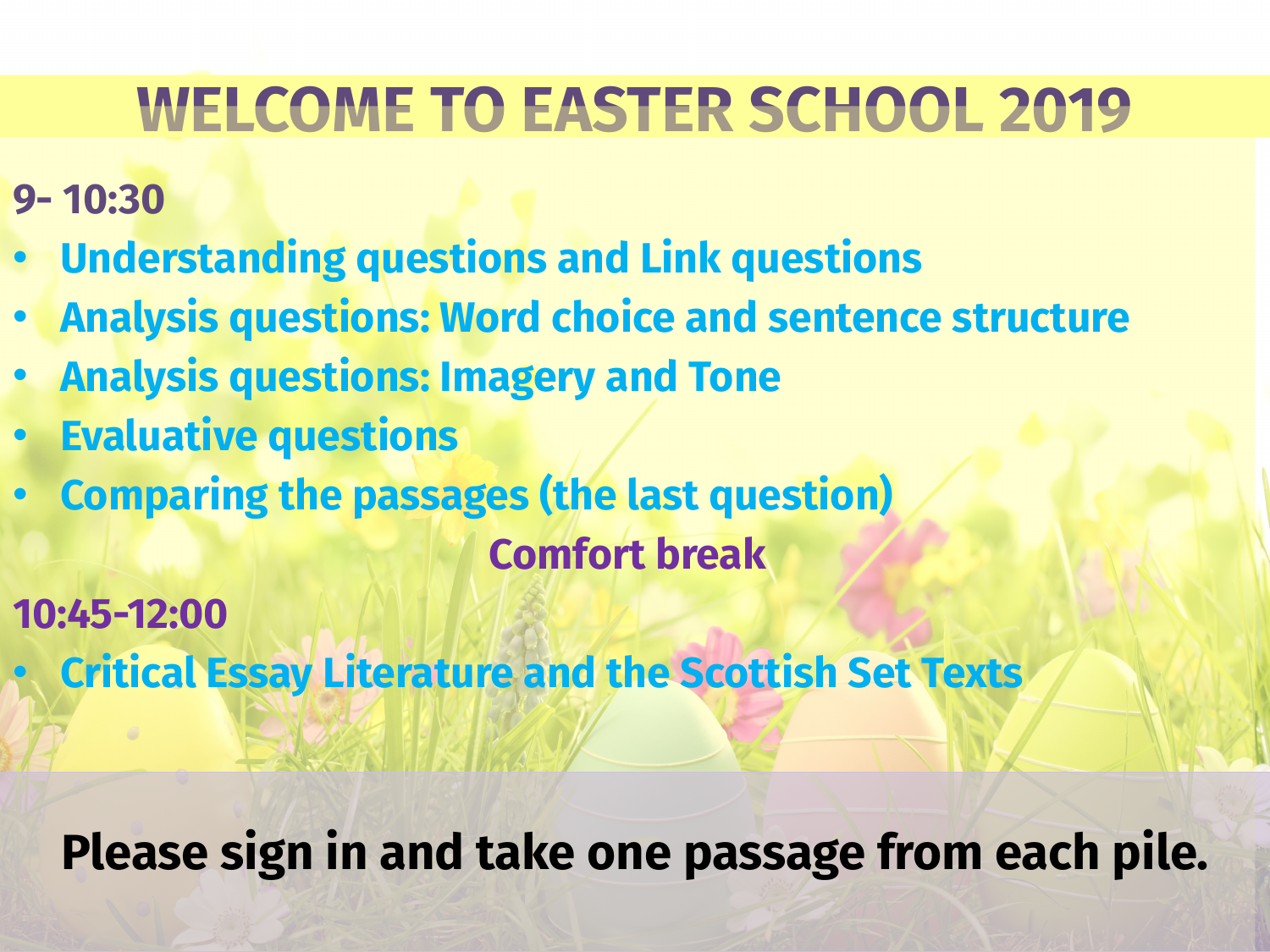

# WELCOME TO EASTER SCHOOL 2019

9- 10:30
Understanding questions and Link questions
Analysis questions: Word choice and sentence structure
Analysis questions: Imagery and Tone
Evaluative questions
Comparing the passages (the last question)
Comfort break
10:45-12:00
Critical Essay Literature and the Scottish Set Texts

Please sign in and take one passage from each pile.